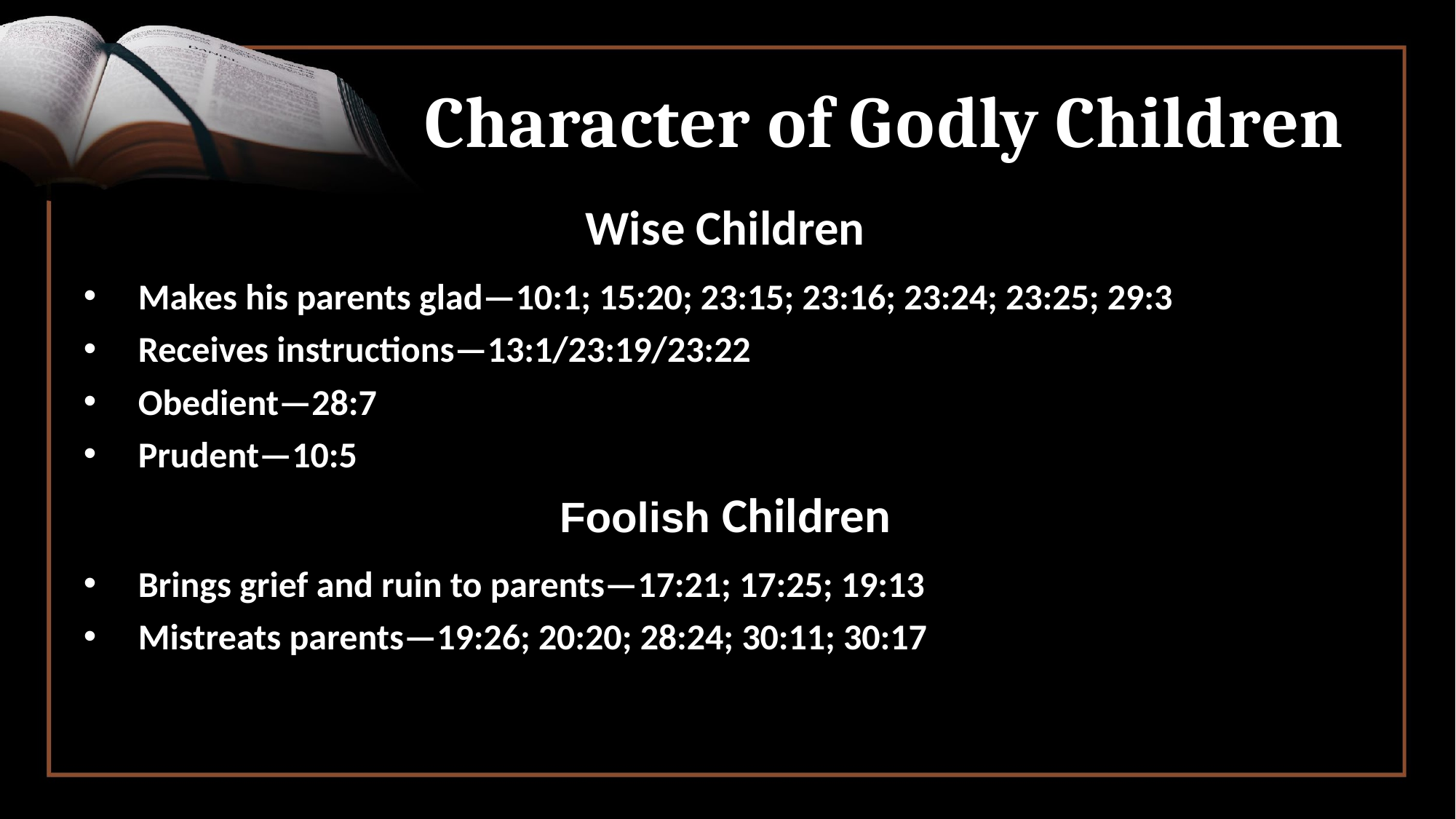

# Character of Godly Children
Wise Children
Makes his parents glad—10:1; 15:20; 23:15; 23:16; 23:24; 23:25; 29:3
Receives instructions—13:1/23:19/23:22
Obedient—28:7
Prudent—10:5
Foolish Children
Brings grief and ruin to parents—17:21; 17:25; 19:13
Mistreats parents—19:26; 20:20; 28:24; 30:11; 30:17